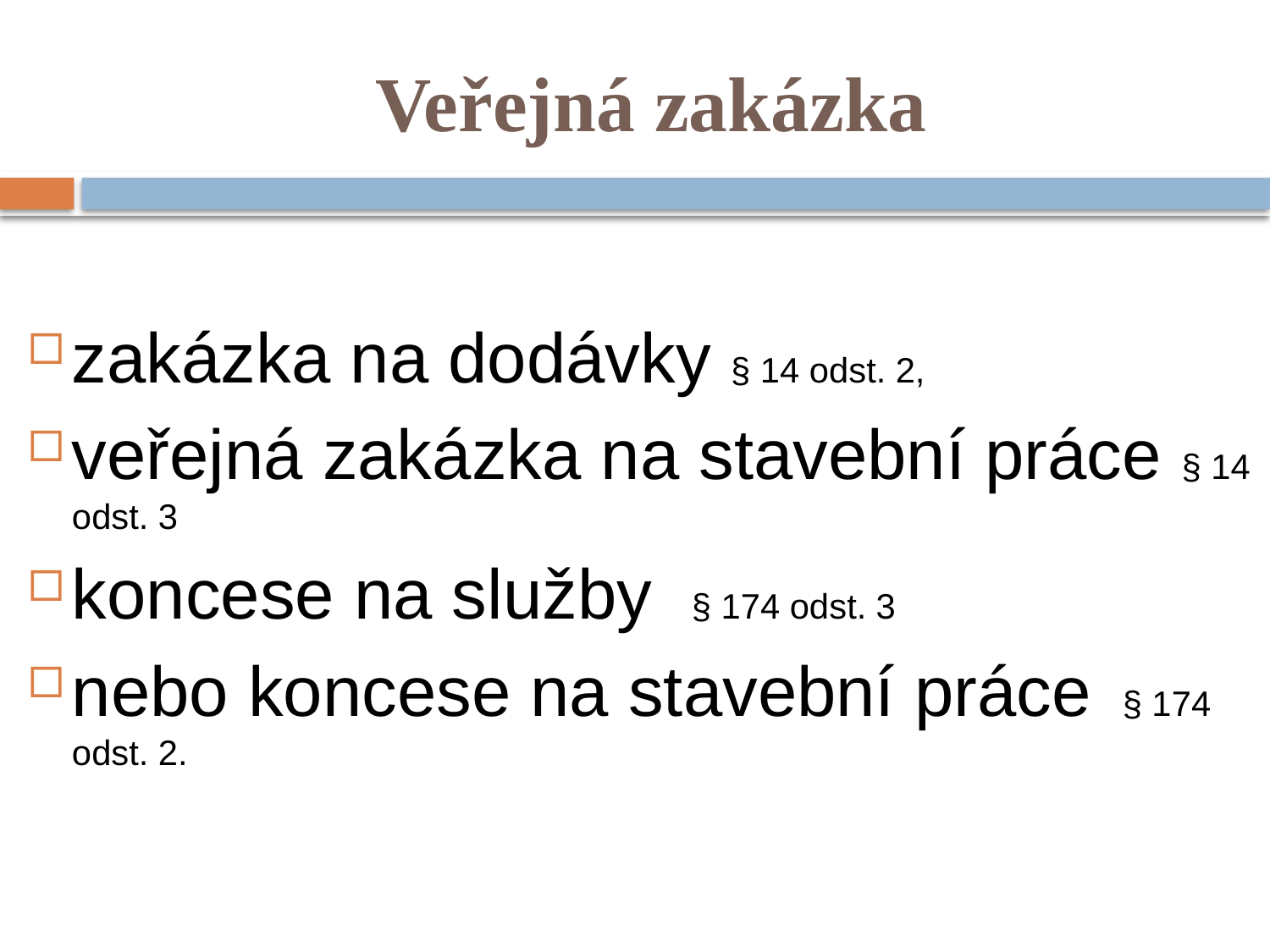

# Veřejná zakázka
zakázka na dodávky § 14 odst. 2,
veřejná zakázka na stavební práce § 14 odst. 3
koncese na služby  § 174 odst. 3
nebo koncese na stavební práce  § 174 odst. 2.